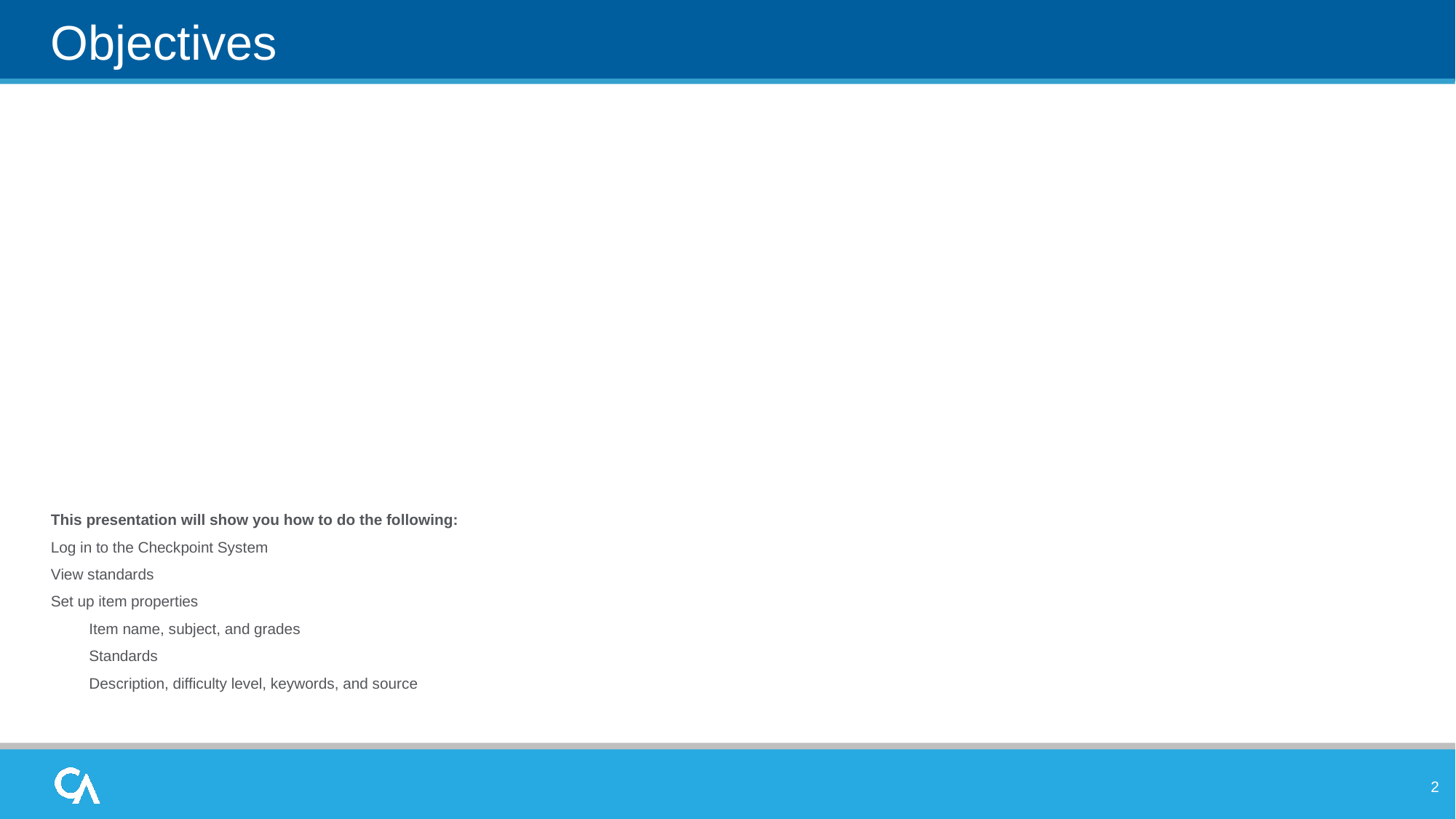

# Objectives
This presentation will show you how to do the following:
Log in to the Checkpoint System
View standards
Set up item properties
Item name, subject, and grades
Standards
Description, difficulty level, keywords, and source

2